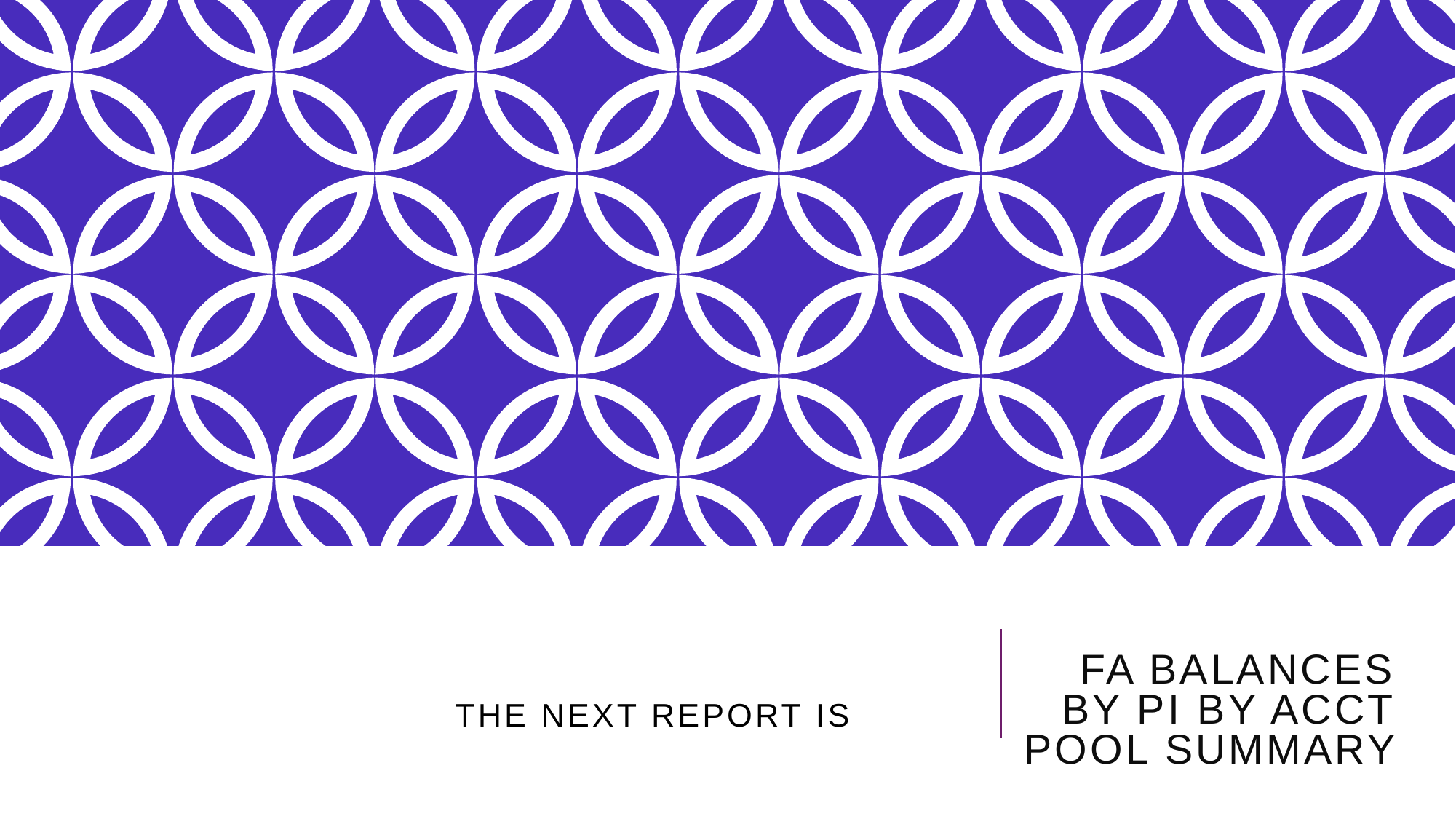

FA Balances by PI by Acct Pool Summary
# The next report is